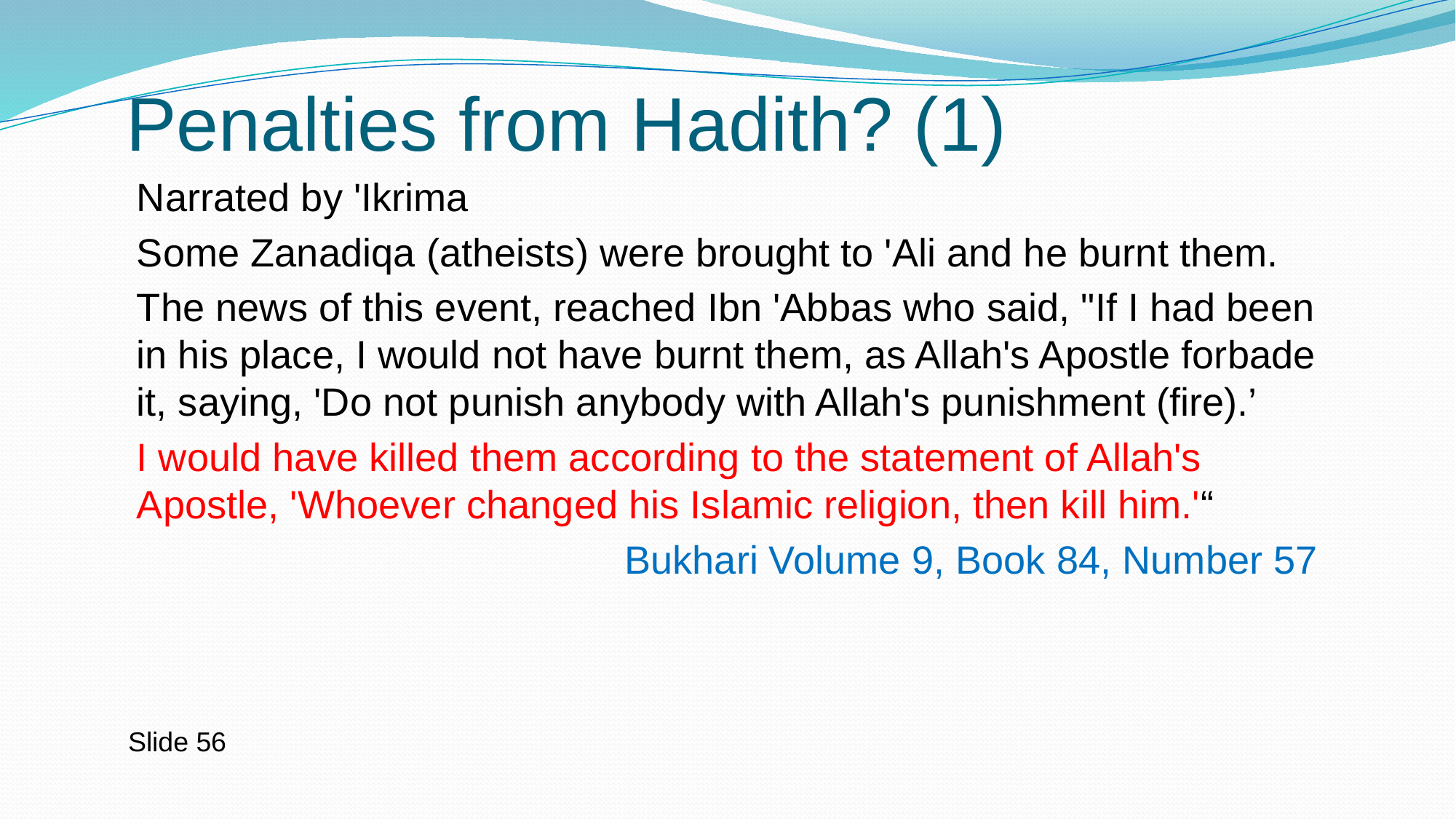

# Penalties from Hadith? (1)
Narrated by 'Ikrima
Some Zanadiqa (atheists) were brought to 'Ali and he burnt them.
The news of this event, reached Ibn 'Abbas who said, "If I had been in his place, I would not have burnt them, as Allah's Apostle forbade it, saying, 'Do not punish anybody with Allah's punishment (fire).’
I would have killed them according to the statement of Allah's Apostle, 'Whoever changed his Islamic religion, then kill him.'“
Bukhari Volume 9, Book 84, Number 57
Slide 56